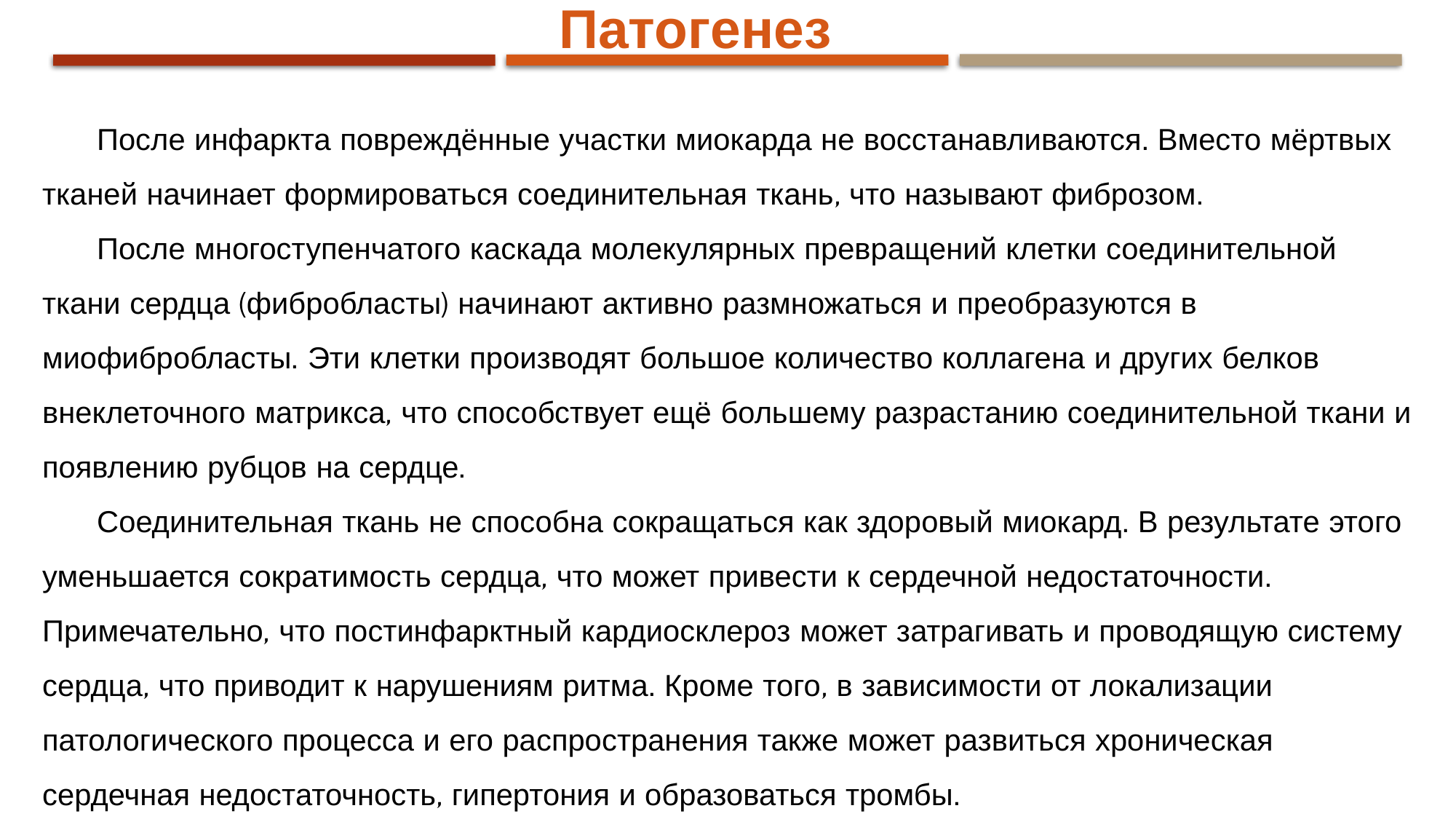

Патогенез
После инфаркта повреждённые участки миокарда не восстанавливаются. Вместо мёртвых тканей начинает формироваться соединительная ткань, что называют фиброзом.
После многоступенчатого каскада молекулярных превращений клетки соединительной ткани сердца (фибробласты) начинают активно размножаться и преобразуются в миофибробласты. Эти клетки производят большое количество коллагена и других белков внеклеточного матрикса, что способствует ещё большему разрастанию соединительной ткани и появлению рубцов на сердце.
Соединительная ткань не способна сокращаться как здоровый миокард. В результате этого уменьшается сократимость сердца, что может привести к сердечной недостаточности. Примечательно, что постинфарктный кардиосклероз может затрагивать и проводящую систему сердца, что приводит к нарушениям ритма. Кроме того, в зависимости от локализации патологического процесса и его распространения также может развиться хроническая сердечная недостаточность, гипертония и образоваться тромбы.